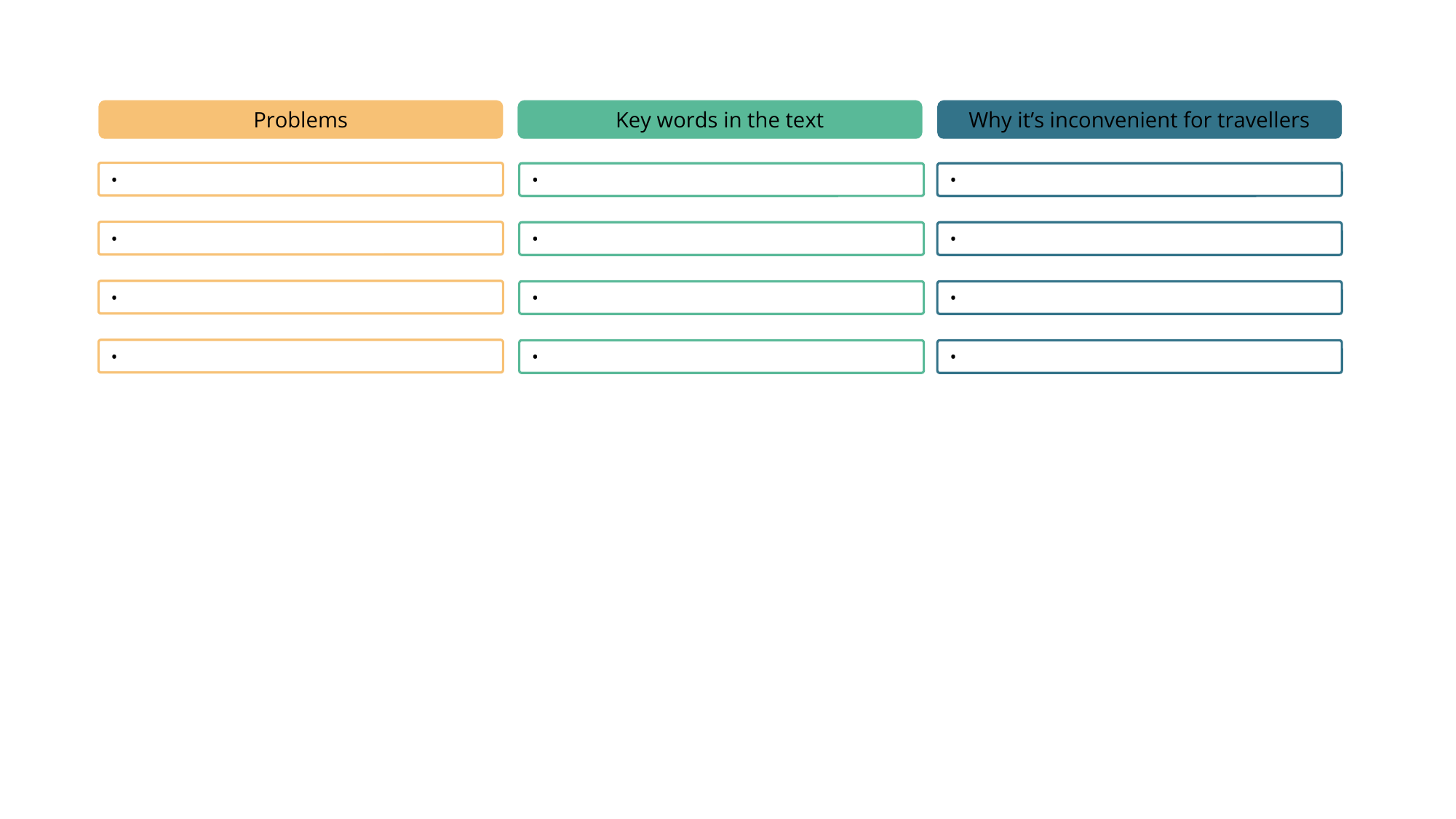

Problems
Key words in the text
Why it’s inconvenient for travellers
•
•
•
•
•
•
•
•
•
•
•
•